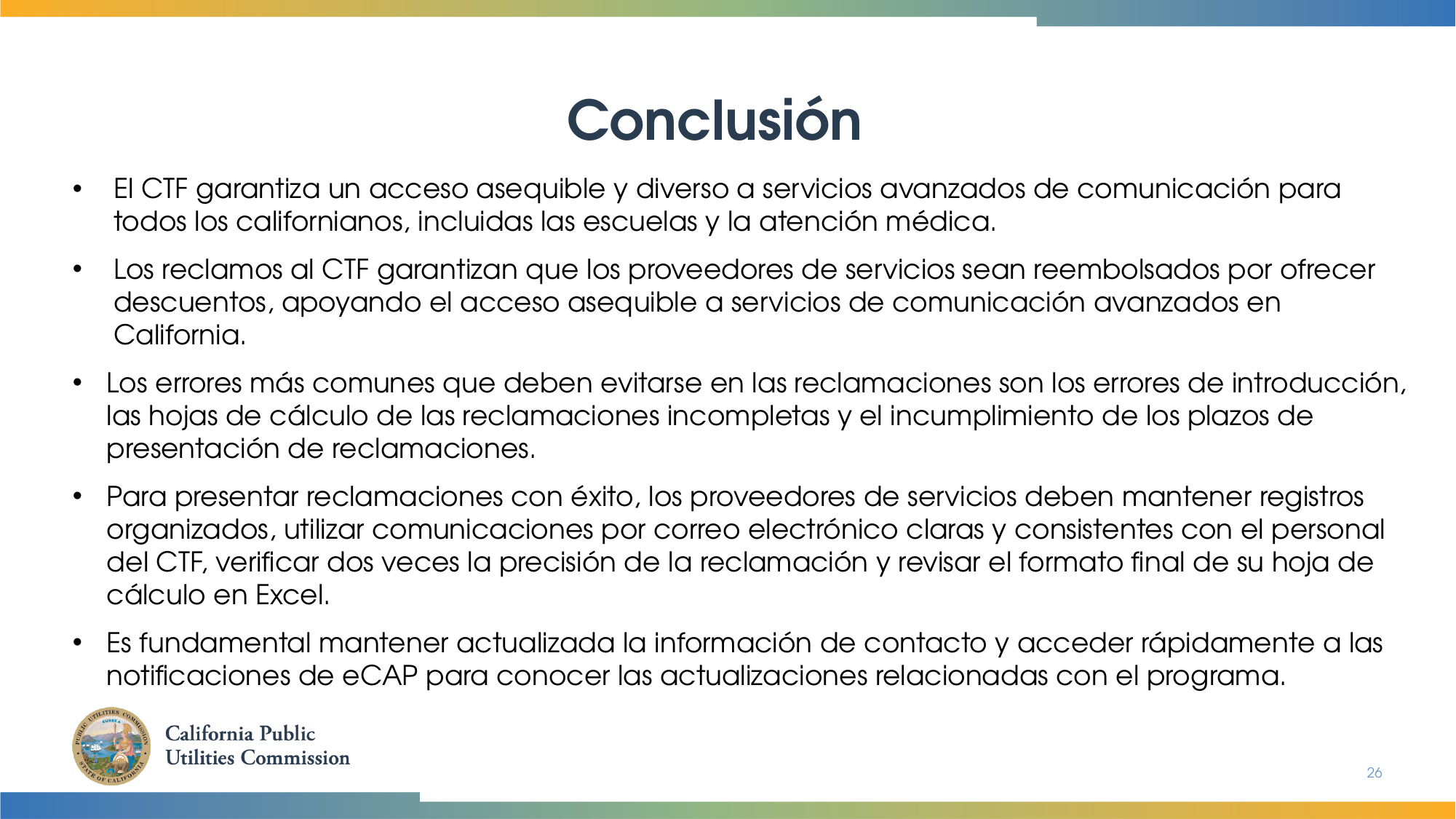

Conclusión

El CTF garantiza un acceso asequible y diverso a servicios avanzados de comunicación para todos los californianos, incluidas las escuelas y la atención médica.
Los reclamos al CTF garantizan que los proveedores de servicios sean reembolsados por ofrecer descuentos, apoyando el acceso asequible a servicios de comunicación avanzados en California.
Los errores más comunes que deben evitarse en las reclamaciones son los errores de introducción, las hojas de cálculo de las reclamaciones incompletas y el incumplimiento de los plazos de presentación de reclamaciones.
Para presentar reclamaciones con éxito, los proveedores de servicios deben mantener registros organizados, utilizar comunicaciones por correo electrónico claras y consistentes con el personal del CTF, verificar dos veces la precisión de la reclamación y revisar el formato final de su hoja de cálculo en Excel.
Es fundamental mantener actualizada la información de contacto y acceder rápidamente a las notificaciones de eCAP para conocer las actualizaciones relacionadas con el programa.

26